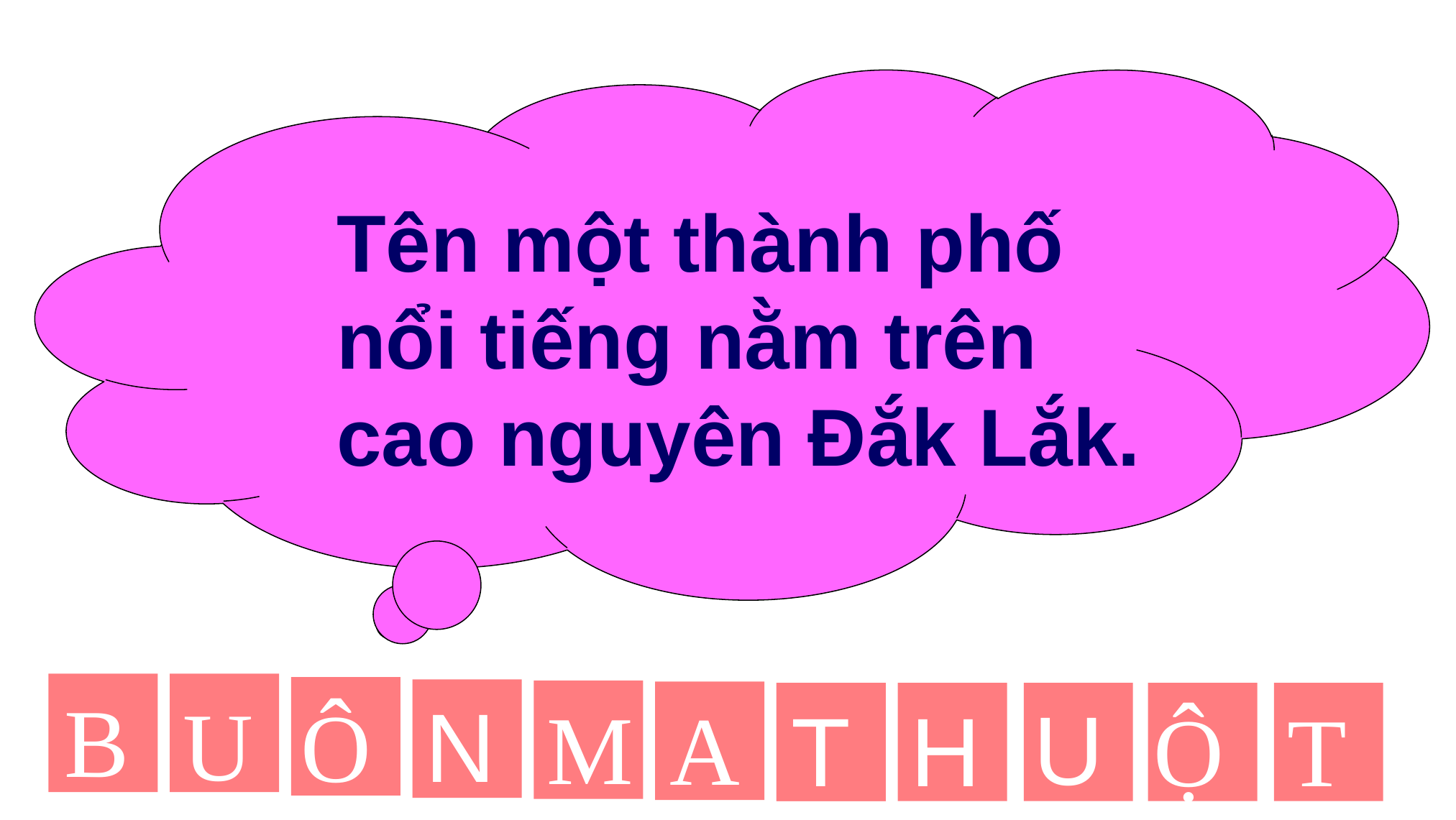

Tên một thành phố nổi tiếng nằm trên cao nguyên Đắk Lắk.

B

U

Ô
N

M

A
U

T

H

Ộ

T